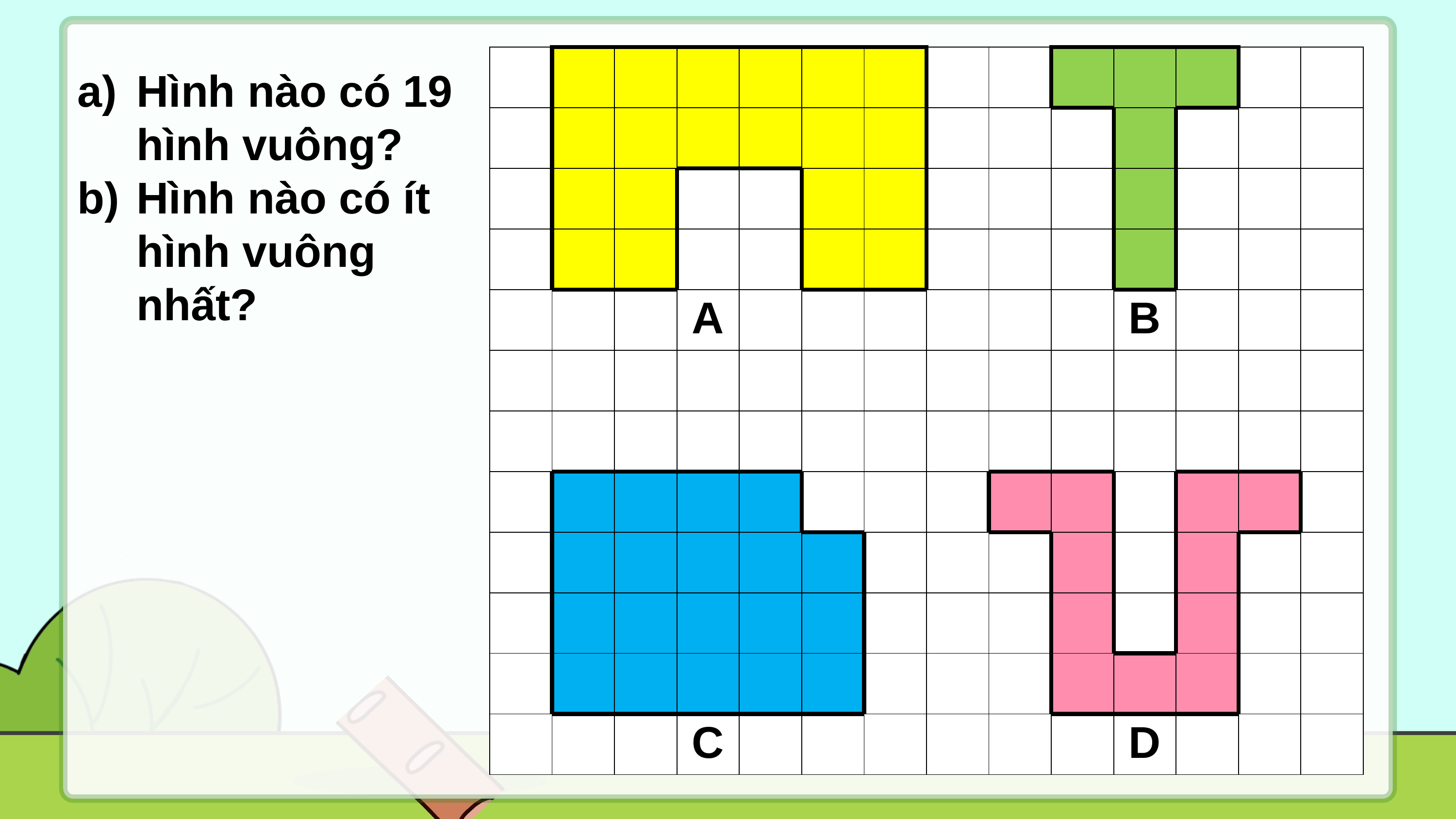

|  |  |  |  |  |  |  |  |  |  |  |  |  |  |
| --- | --- | --- | --- | --- | --- | --- | --- | --- | --- | --- | --- | --- | --- |
|  |  |  |  |  |  |  |  |  |  |  |  |  |  |
|  |  |  |  |  |  |  |  |  |  |  |  |  |  |
|  |  |  |  |  |  |  |  |  |  |  |  |  |  |
|  |  |  | A |  |  |  |  |  |  | B |  |  |  |
|  |  |  |  |  |  |  |  |  |  |  |  |  |  |
|  |  |  |  |  |  |  |  |  |  |  |  |  |  |
|  |  |  |  |  |  |  |  |  |  |  |  |  |  |
|  |  |  |  |  |  |  |  |  |  |  |  |  |  |
|  |  |  |  |  |  |  |  |  |  |  |  |  |  |
|  |  |  |  |  |  |  |  |  |  |  |  |  |  |
|  |  |  | C |  |  |  |  |  |  | D |  |  |  |
Hình nào có 19 hình vuông?
Hình nào có ít hình vuông nhất?